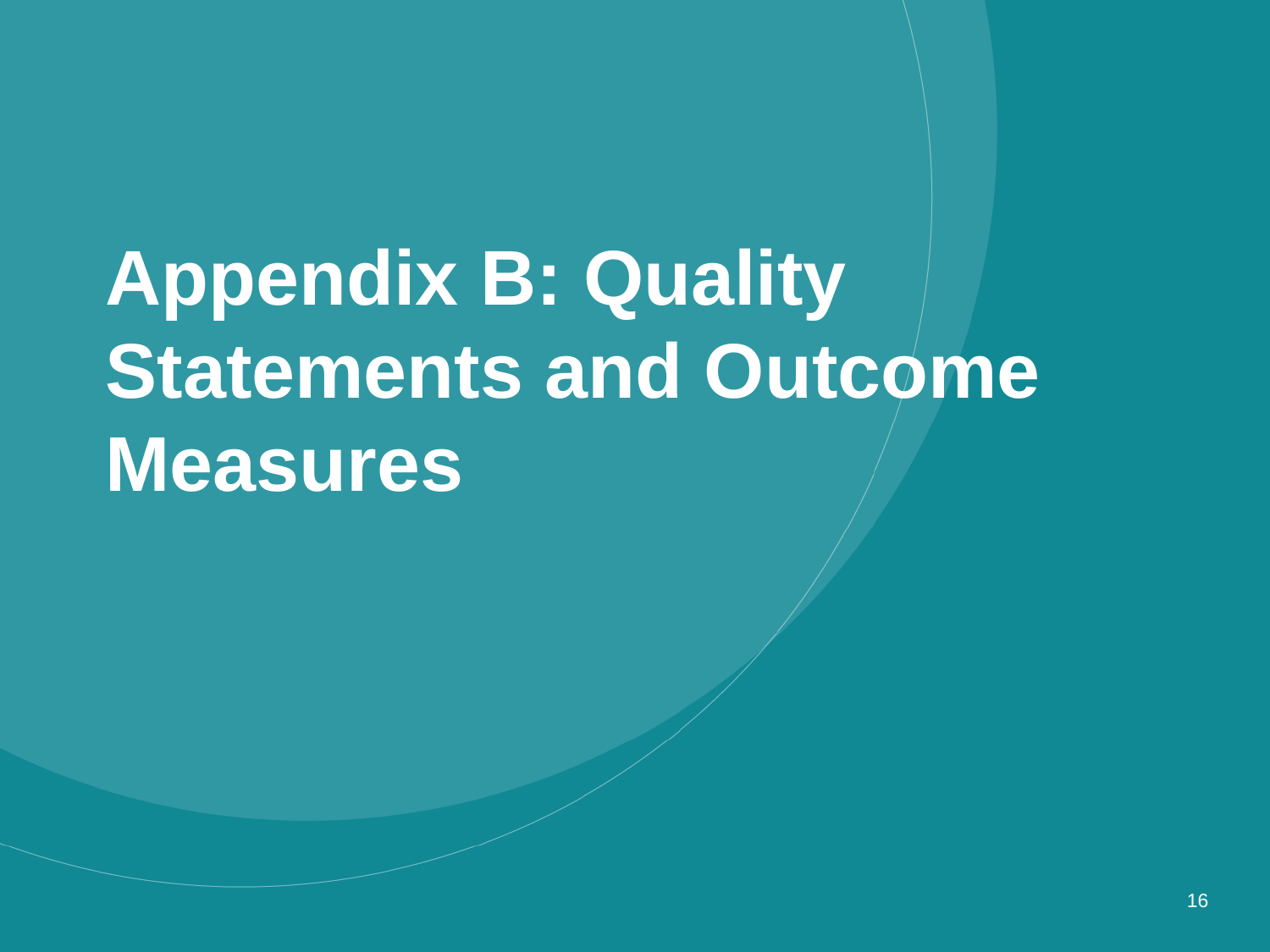

# Appendix B: Quality Statements and Outcome Measures